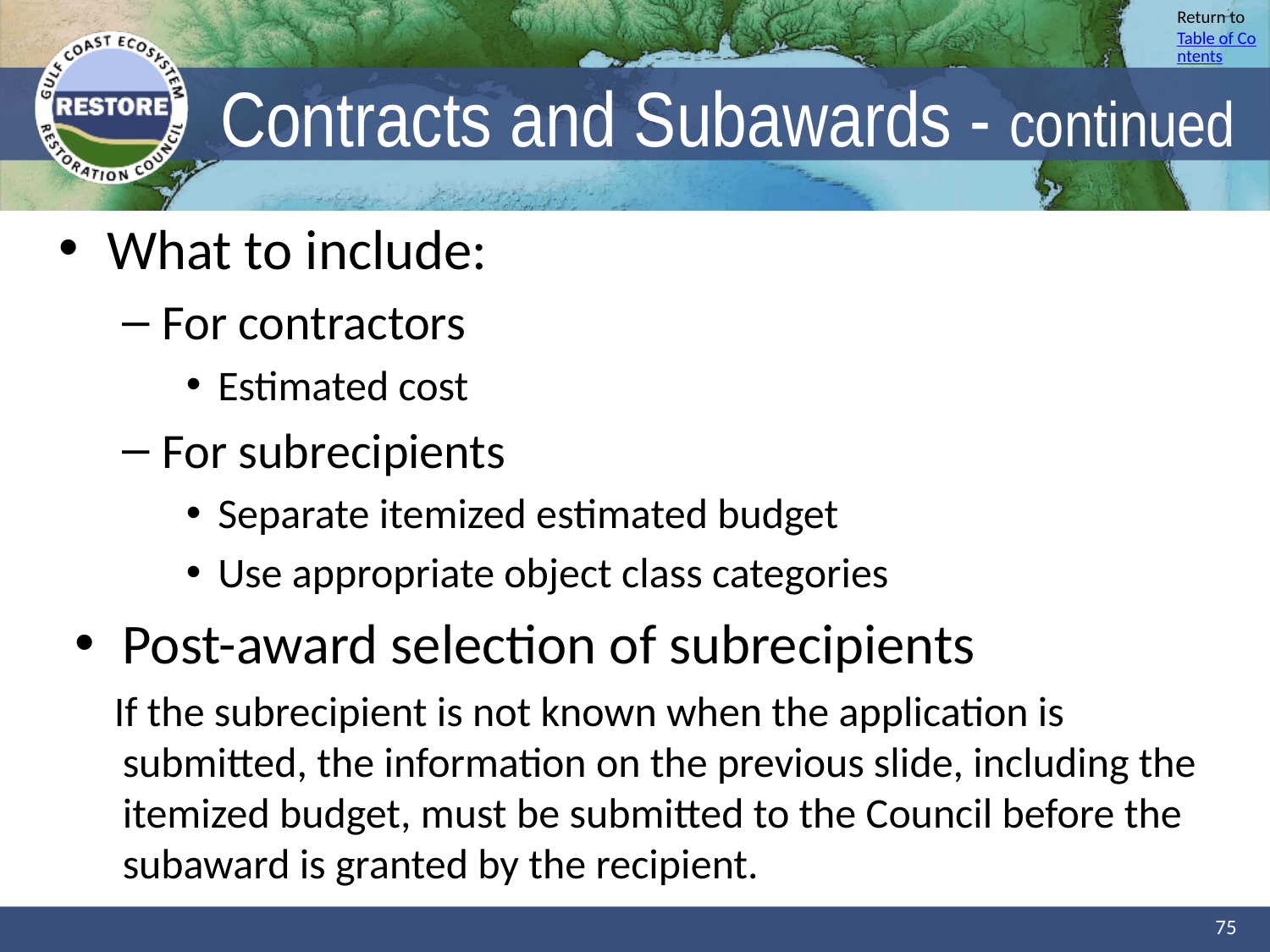

# Contracts and Subawards - continued
What to include:
For contractors
Estimated cost
For subrecipients
Separate itemized estimated budget
Use appropriate object class categories
Post-award selection of subrecipients
If the subrecipient is not known when the application is submitted, the information on the previous slide, including the itemized budget, must be submitted to the Council before the subaward is granted by the recipient.
75